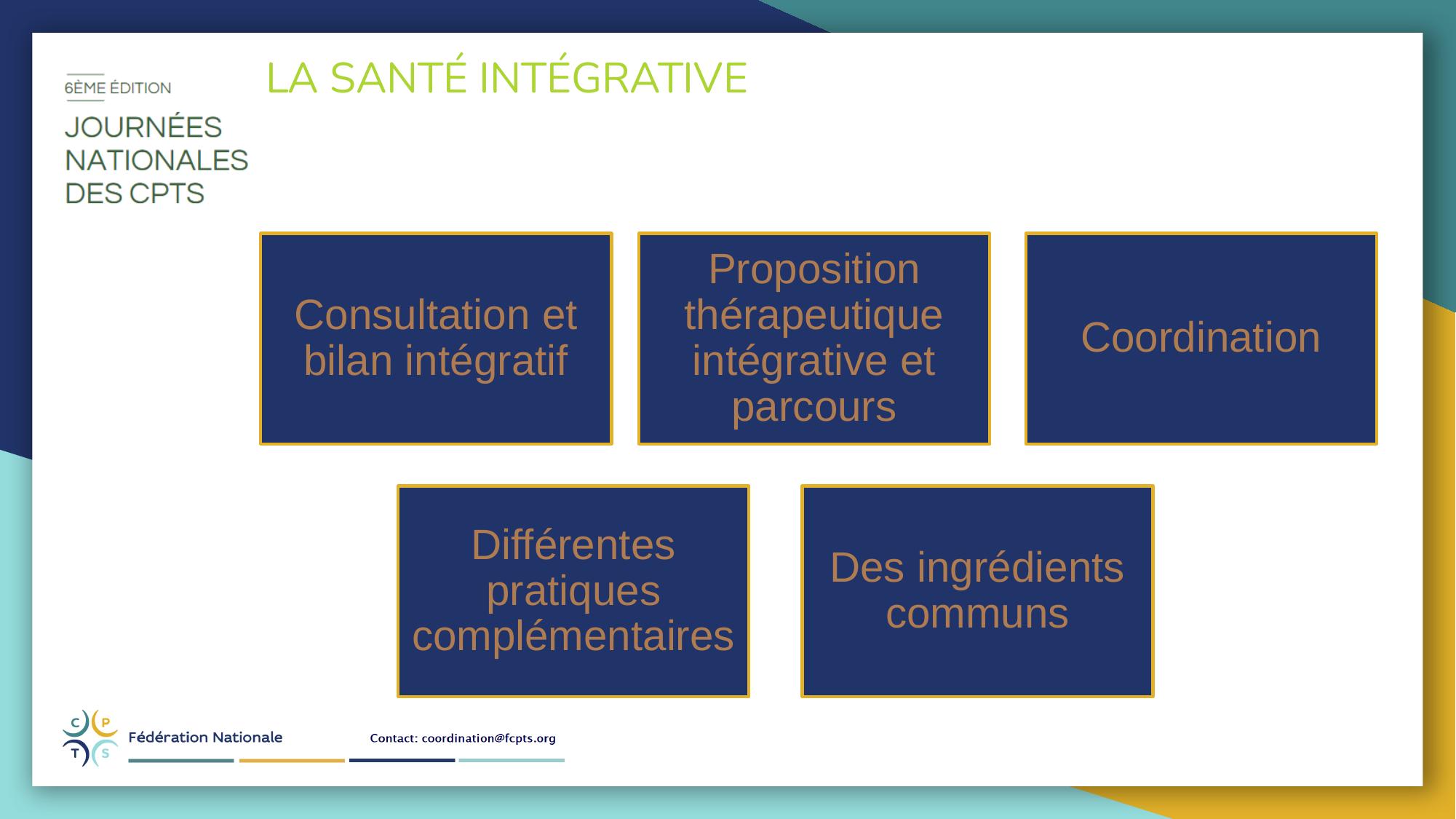

LA SANTÉ INTÉGRATIVE
Proposition thérapeutique intégrative et parcours
Différentes pratiques complémentaires
Des ingrédients communs
Consultation et bilan intégratif
Coordination